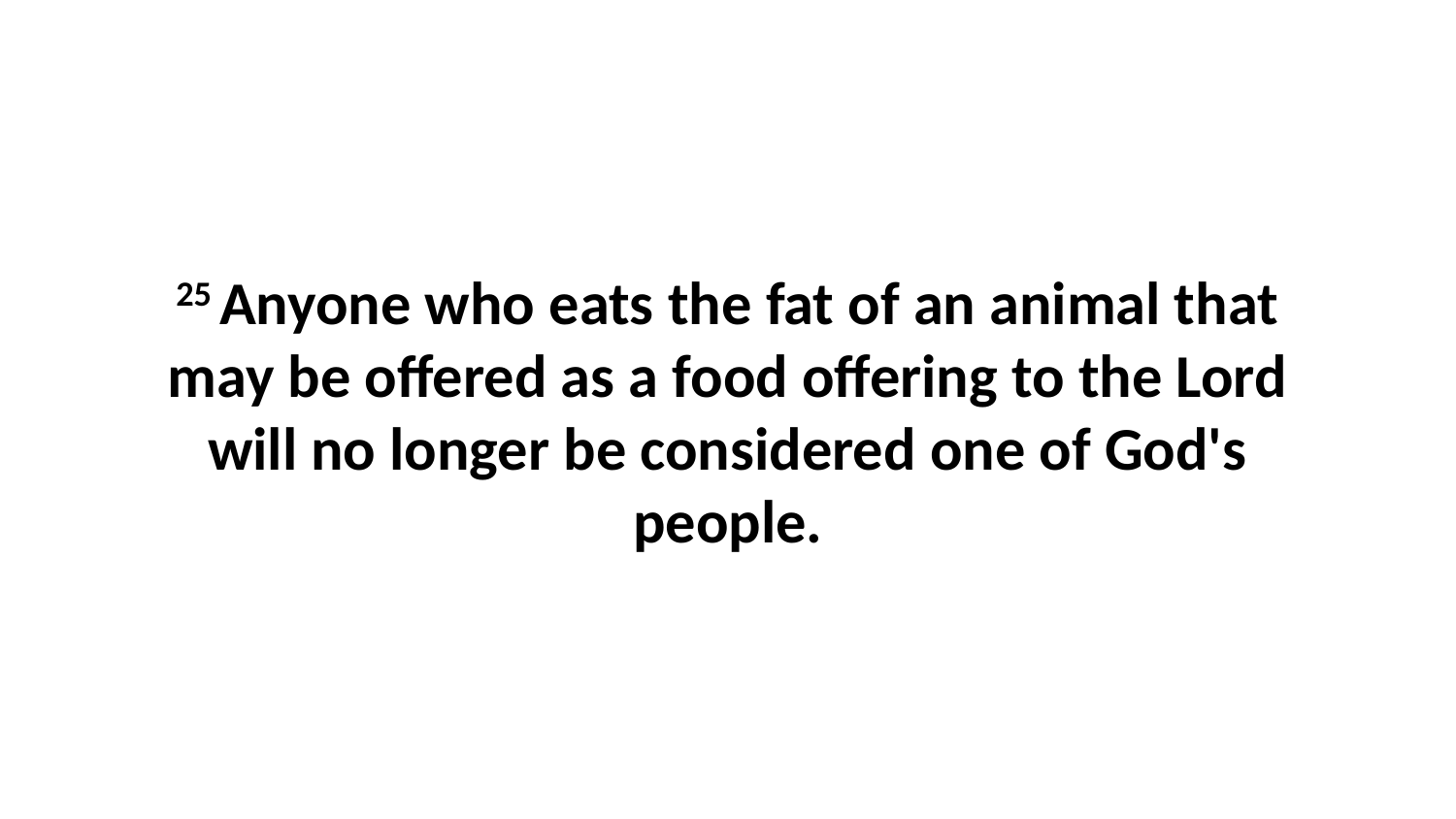

25 Anyone who eats the fat of an animal that may be offered as a food offering to the Lord will no longer be considered one of God's people.